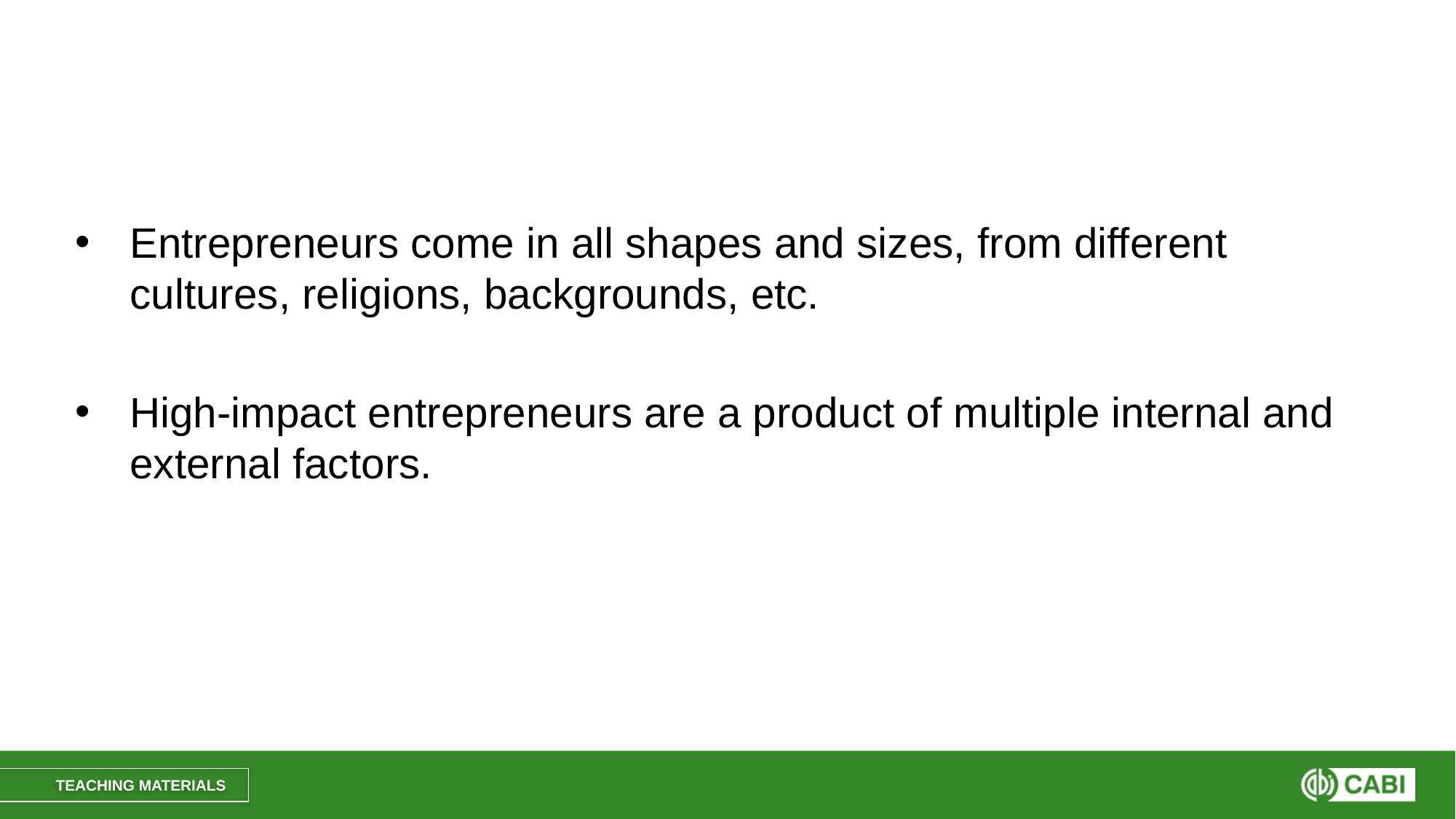

#

Entrepreneurs come in all shapes and sizes, from different cultures, religions, backgrounds, etc.

High-impact entrepreneurs are a product of multiple internal and external factors.